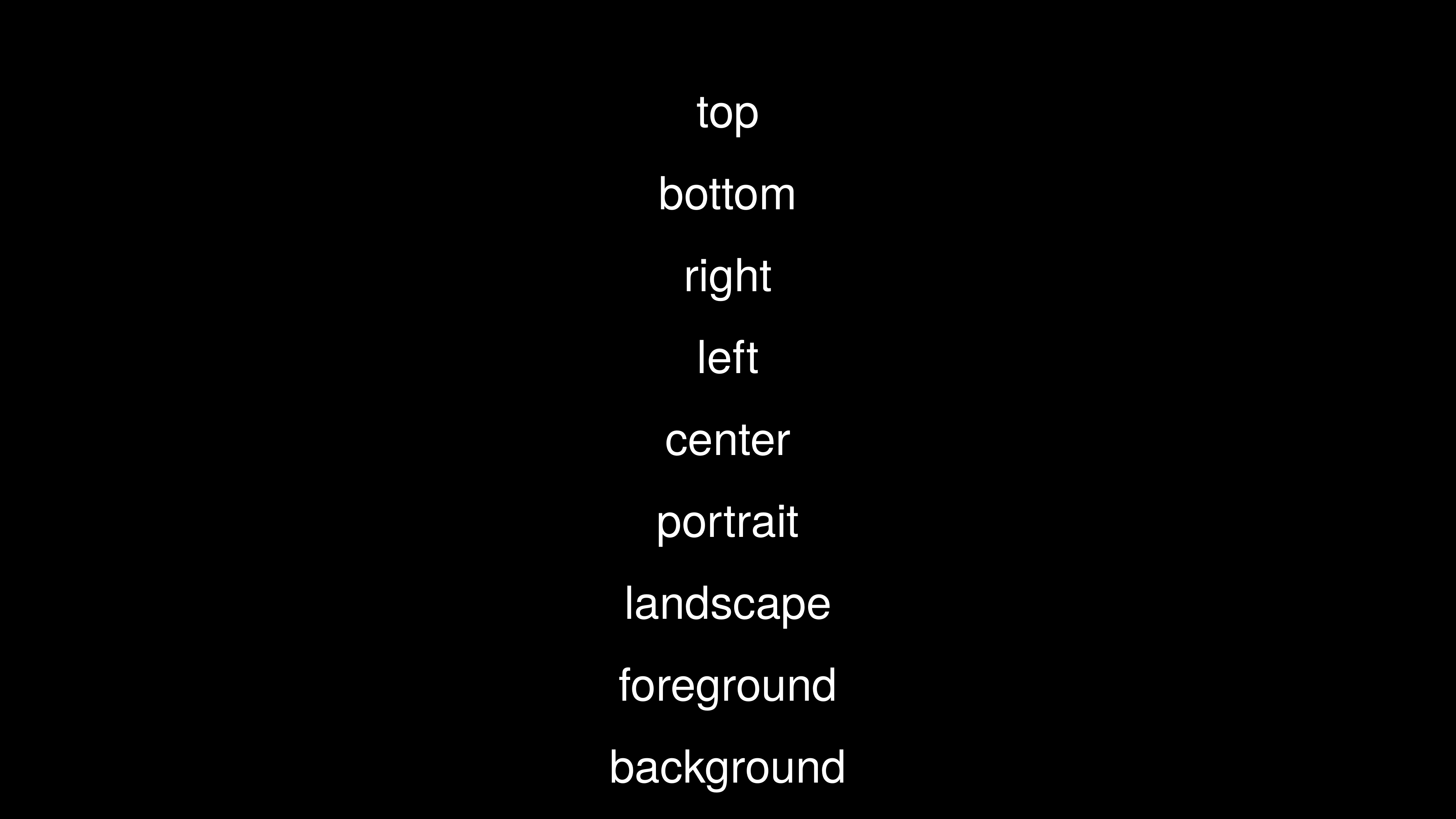

top
bottom
right
left
center
portrait
landscape
foreground
background